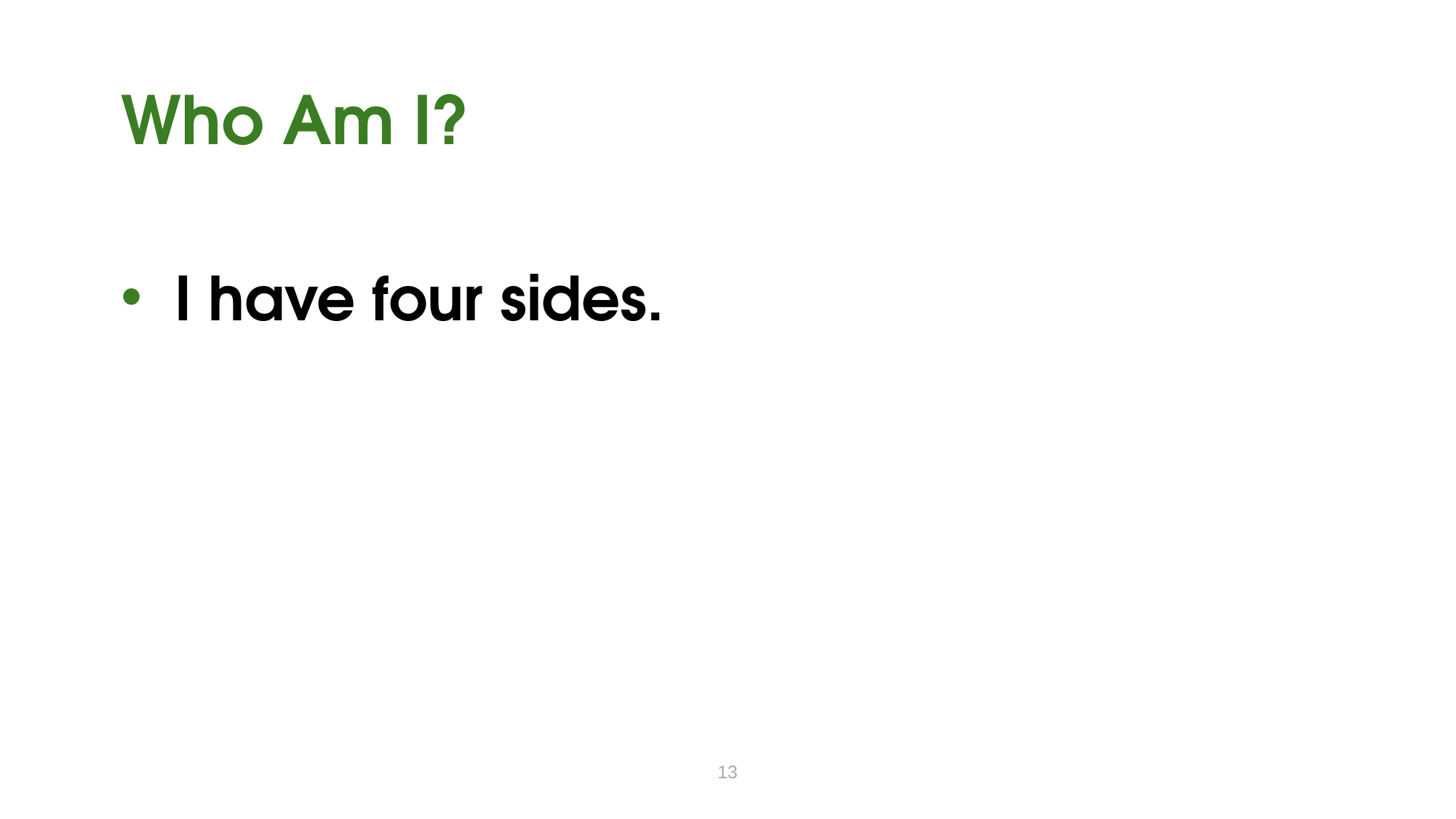

Who Am I? 13
Who Am I?
I have four sides.
13